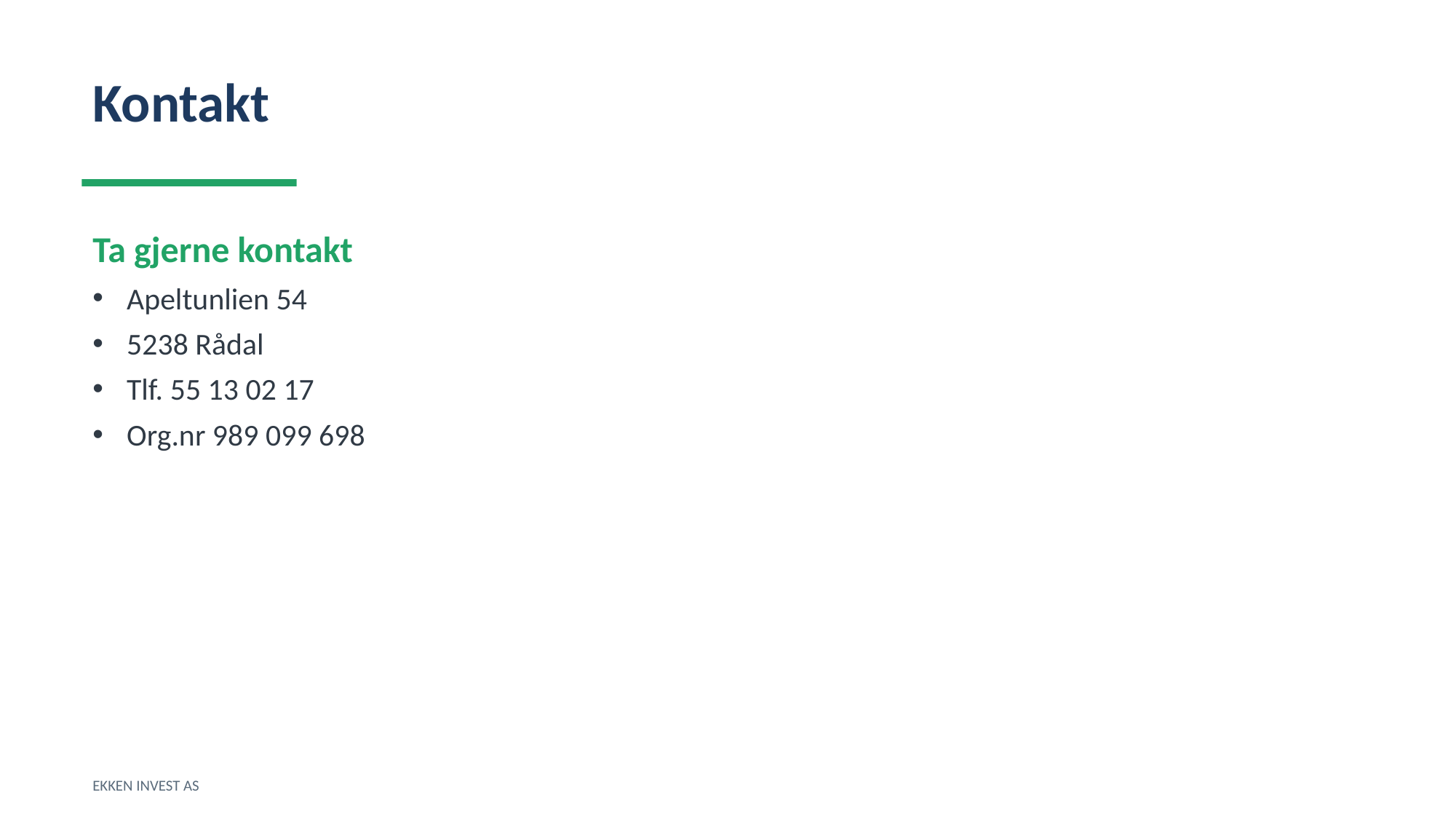

Kontakt

Ta gjerne kontakt
Apeltunlien 54
5238 Rådal
Tlf. 55 13 02 17
Org.nr 989 099 698
EKKEN INVEST AS